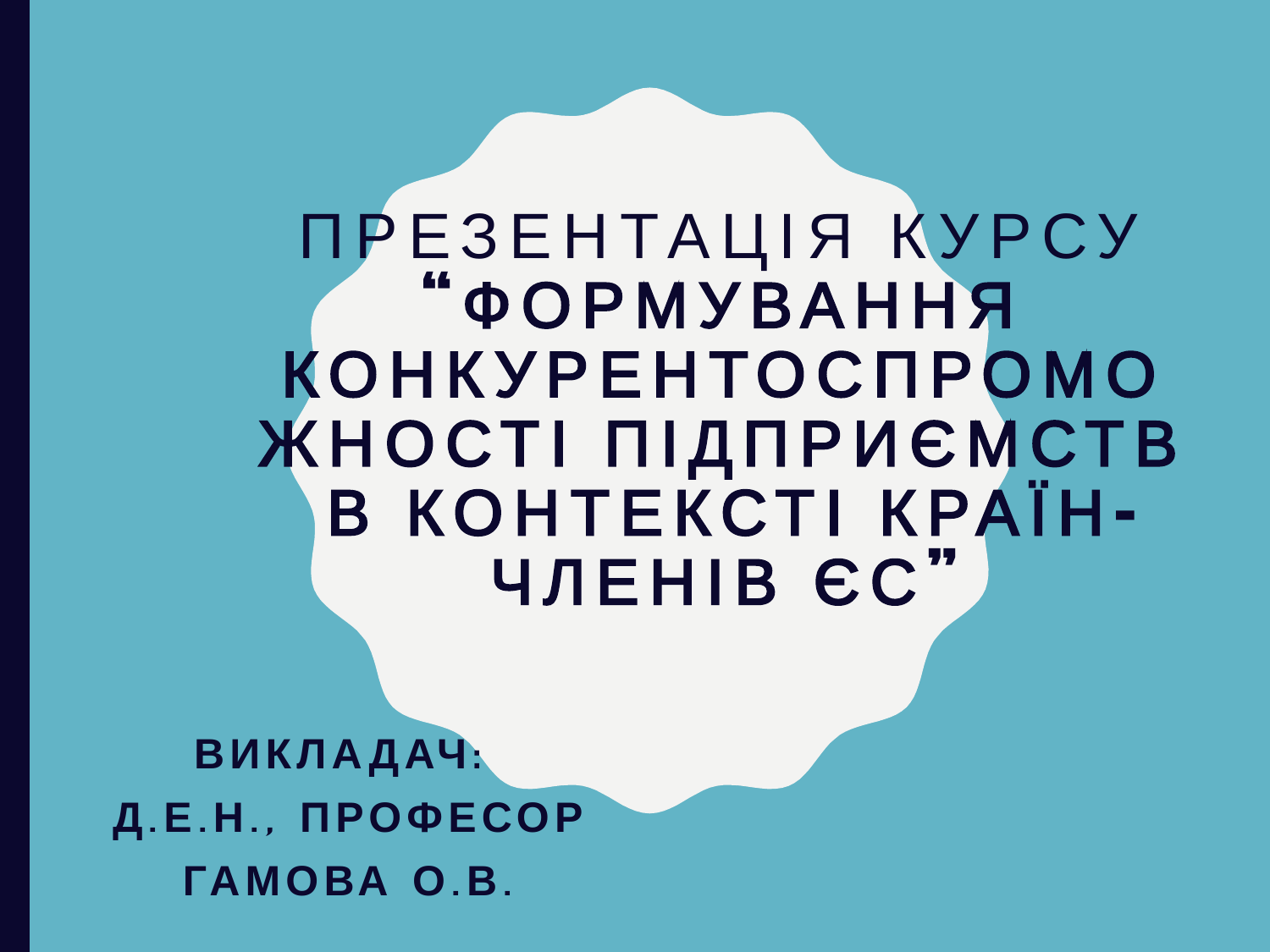

# Презентація курсу “ФОРМУВАННЯ КОНКУРЕНТОСПРОМОЖНОСТІ ПІДПРИЄМСТВ  В КОНТЕКСТІ КРАЇН-ЧЛЕНІВ ЄС”
Викладач:
Д.е.н., професор
Гамова О.В.